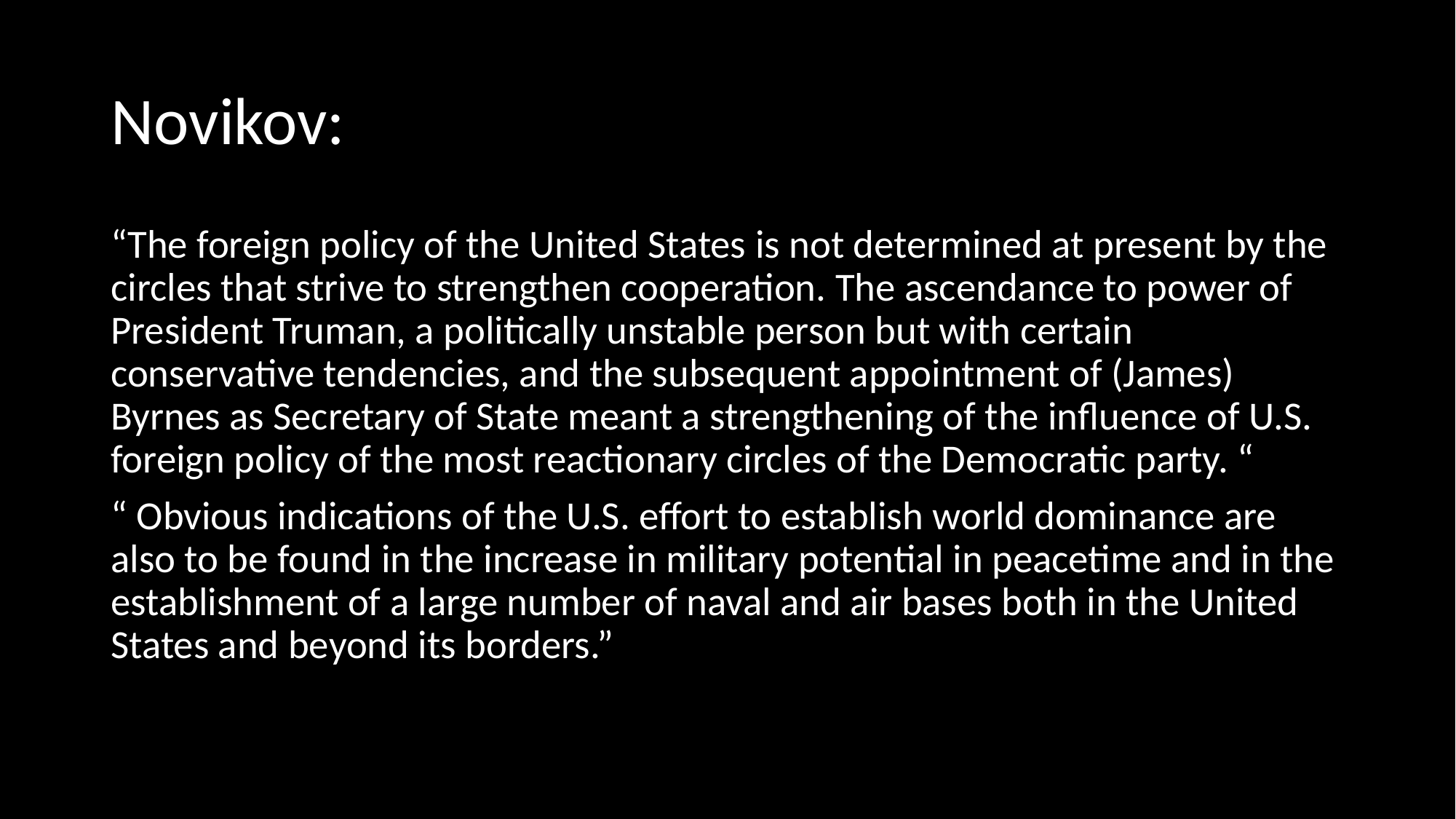

# Novikov:
“The foreign policy of the United States is not determined at present by the circles that strive to strengthen cooperation. The ascendance to power of President Truman, a politically unstable person but with certain conservative tendencies, and the subsequent appointment of (James) Byrnes as Secretary of State meant a strengthening of the influence of U.S. foreign policy of the most reactionary circles of the Democratic party. “
“ Obvious indications of the U.S. effort to establish world dominance are also to be found in the increase in military potential in peacetime and in the establishment of a large number of naval and air bases both in the United States and beyond its borders.”